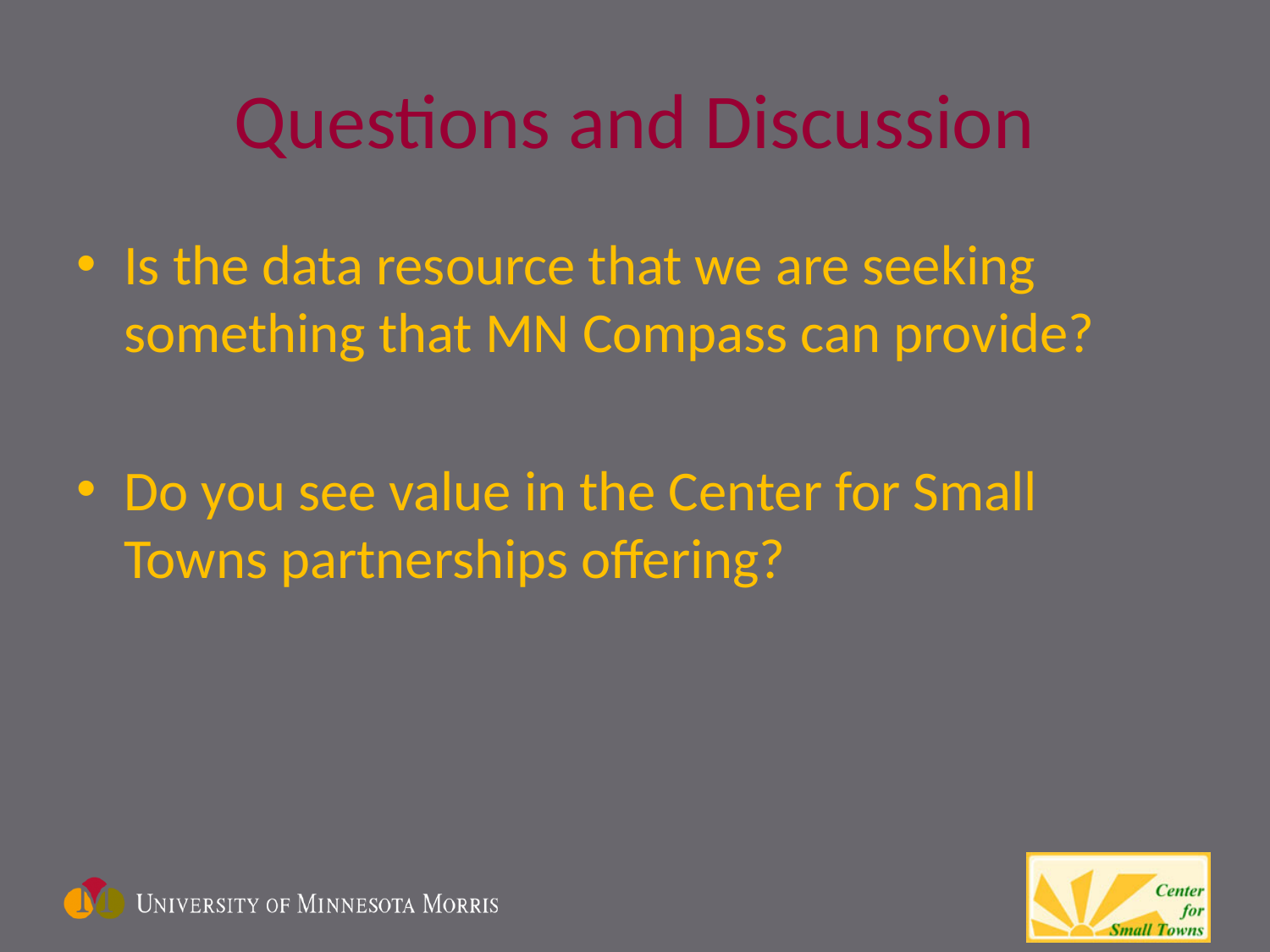

# Questions and Discussion
Is the data resource that we are seeking something that MN Compass can provide?

Do you see value in the Center for Small Towns partnerships offering?